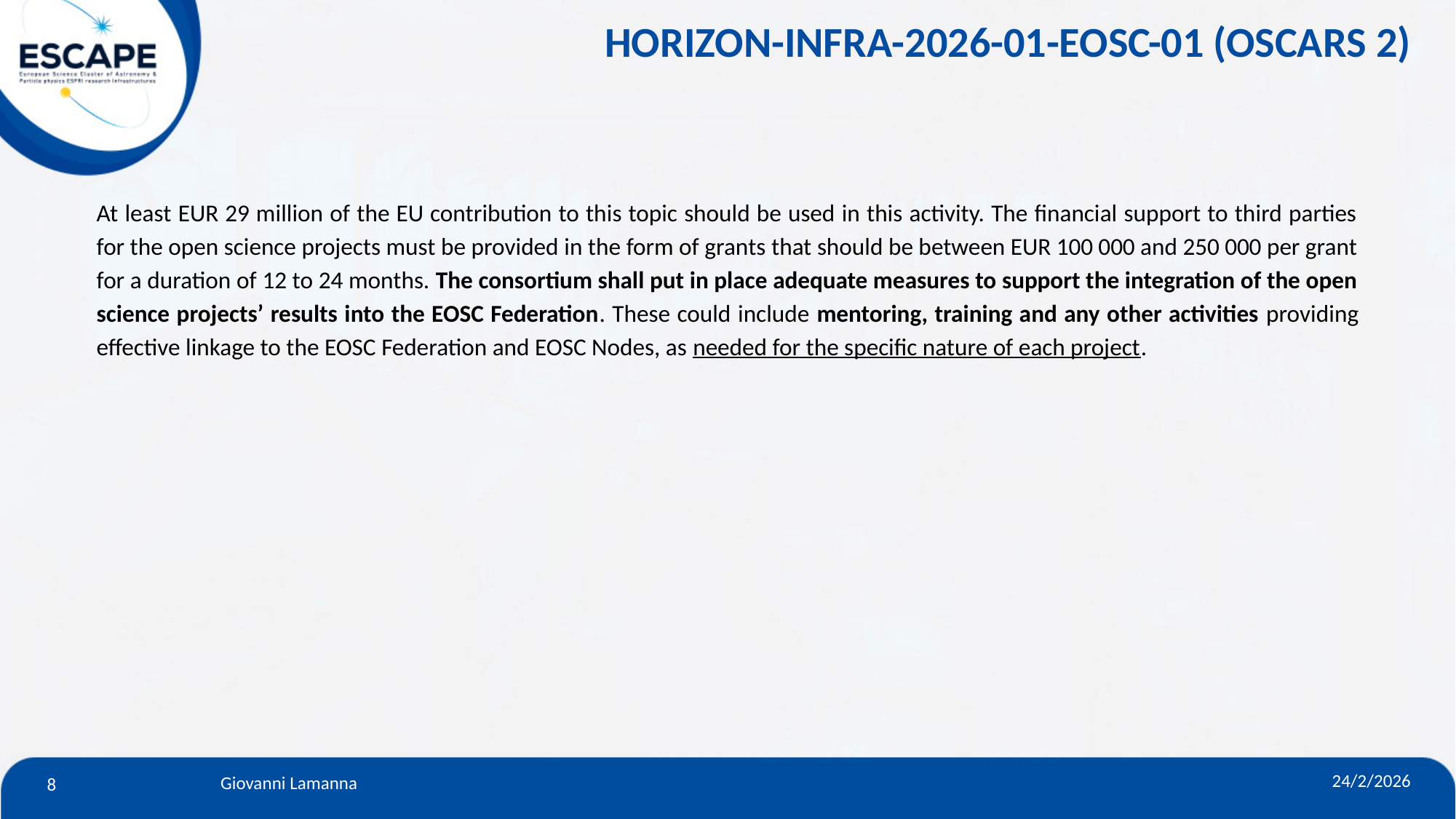

HORIZON-INFRA-2026-01-EOSC-01 (OSCARS 2)
At least EUR 29 million of the EU contribution to this topic should be used in this activity. The financial support to third parties for the open science projects must be provided in the form of grants that should be between EUR 100 000 and 250 000 per grant for a duration of 12 to 24 months. The consortium shall put in place adequate measures to support the integration of the open science projects’ results into the EOSC Federation. These could include mentoring, training and any other activities providing effective linkage to the EOSC Federation and EOSC Nodes, as needed for the specific nature of each project.
8
24/2/2026
Giovanni Lamanna